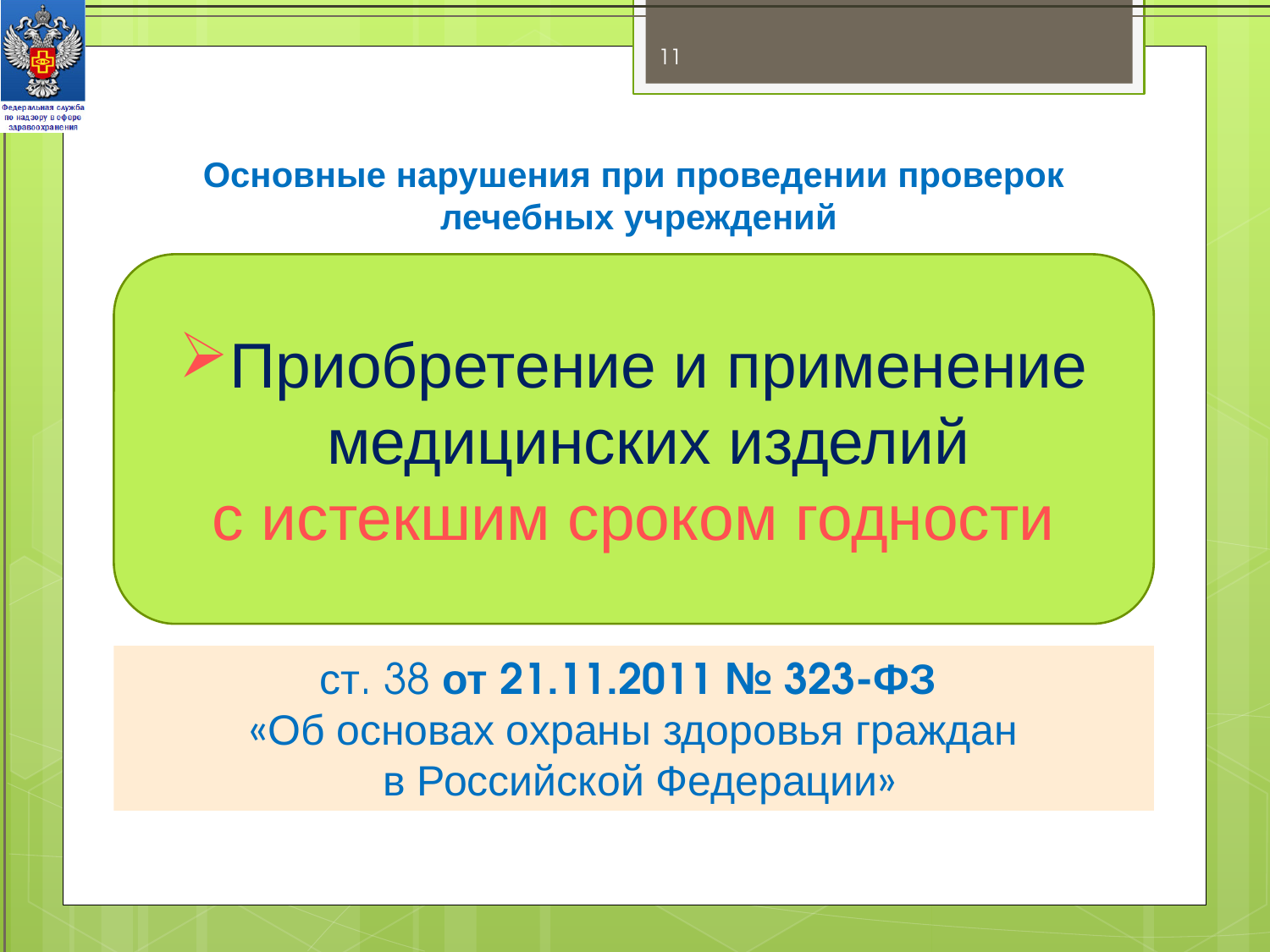

11
Основные нарушения при проведении проверок
 лечебных учреждений
Приобретение и применение медицинских изделий
с истекшим сроком годности
ст. 38 от 21.11.2011 № 323-ФЗ
«Об основах охраны здоровья граждан
 в Российской Федерации»